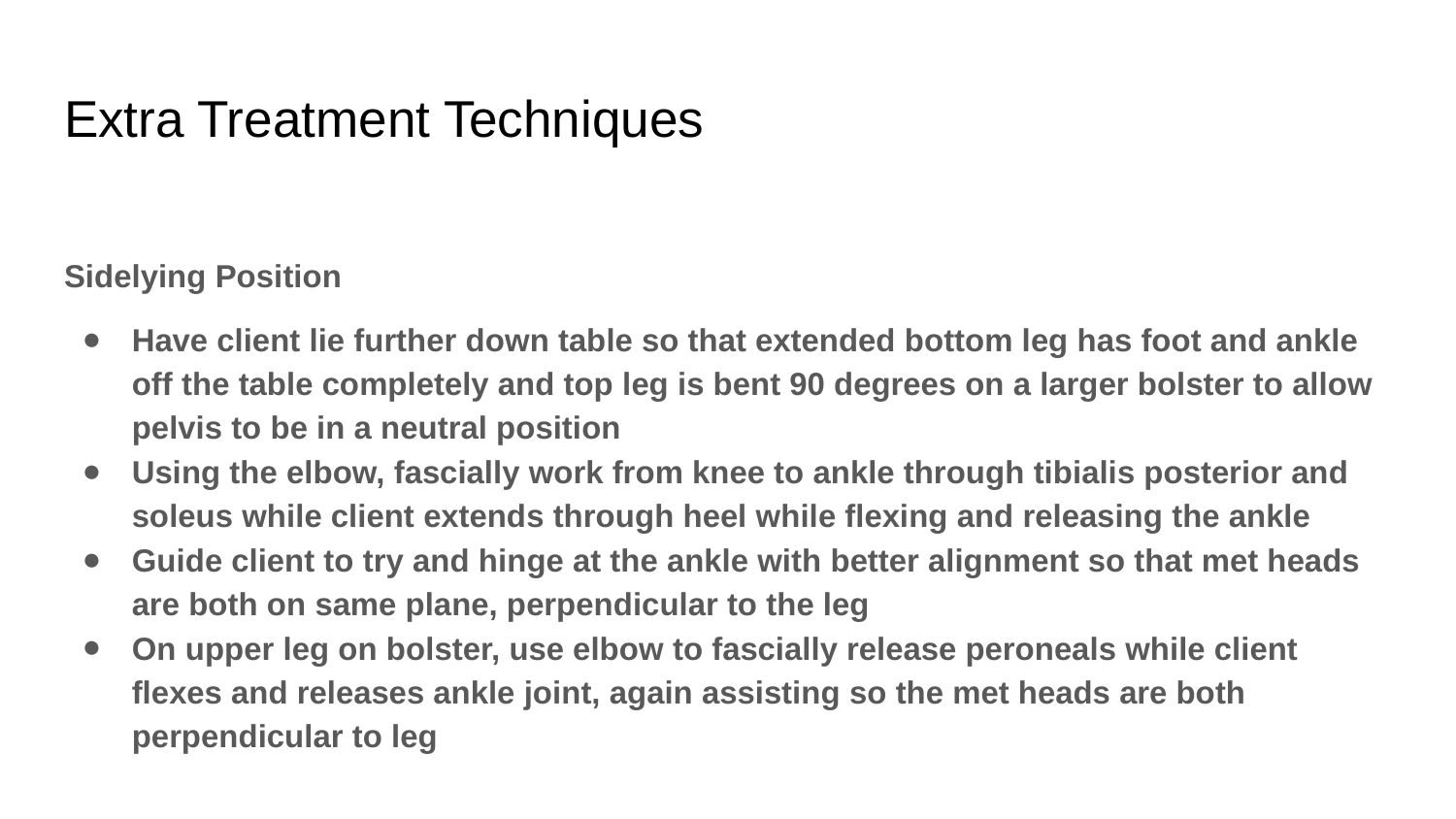

# Extra Treatment Techniques
Sidelying Position
Have client lie further down table so that extended bottom leg has foot and ankle off the table completely and top leg is bent 90 degrees on a larger bolster to allow pelvis to be in a neutral position
Using the elbow, fascially work from knee to ankle through tibialis posterior and soleus while client extends through heel while flexing and releasing the ankle
Guide client to try and hinge at the ankle with better alignment so that met heads are both on same plane, perpendicular to the leg
On upper leg on bolster, use elbow to fascially release peroneals while client flexes and releases ankle joint, again assisting so the met heads are both perpendicular to leg